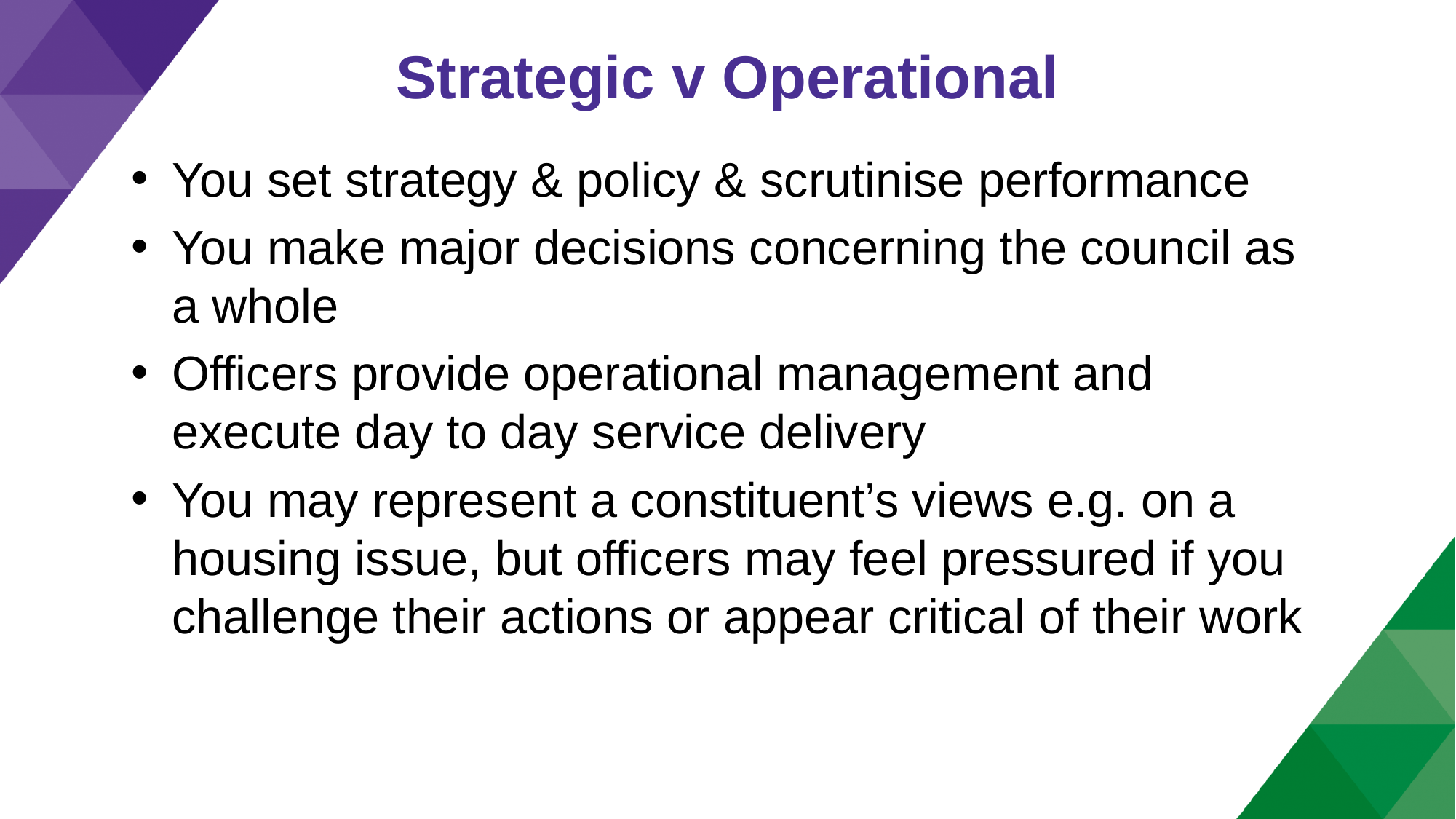

# Strategic v Operational
You set strategy & policy & scrutinise performance
You make major decisions concerning the council as a whole
Officers provide operational management and execute day to day service delivery
You may represent a constituent’s views e.g. on a housing issue, but officers may feel pressured if you challenge their actions or appear critical of their work